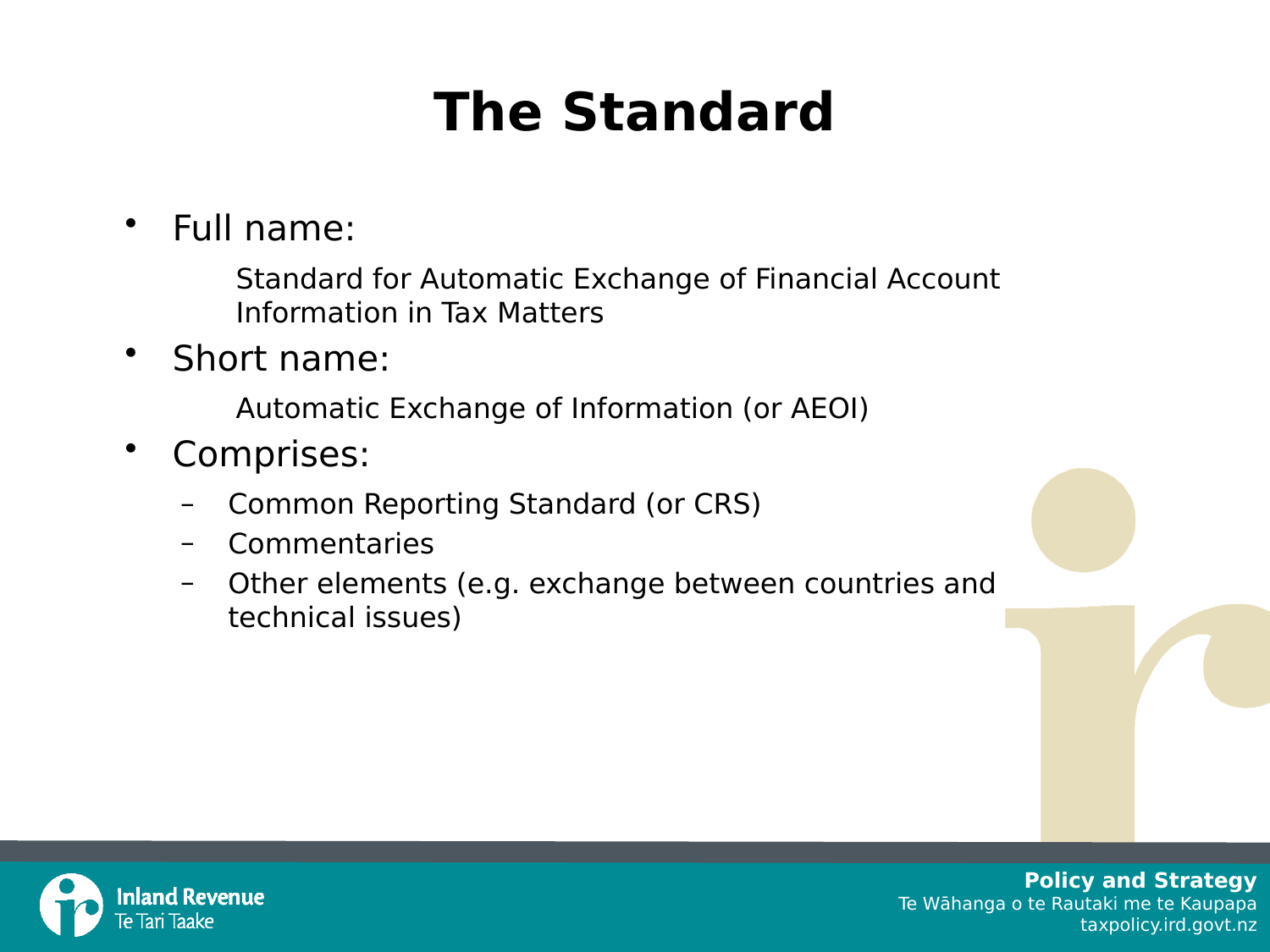

# The Standard
Full name:
Standard for Automatic Exchange of Financial Account Information in Tax Matters
Short name:
Automatic Exchange of Information (or AEOI)
Comprises:
Common Reporting Standard (or CRS)
Commentaries
Other elements (e.g. exchange between countries and
technical issues)